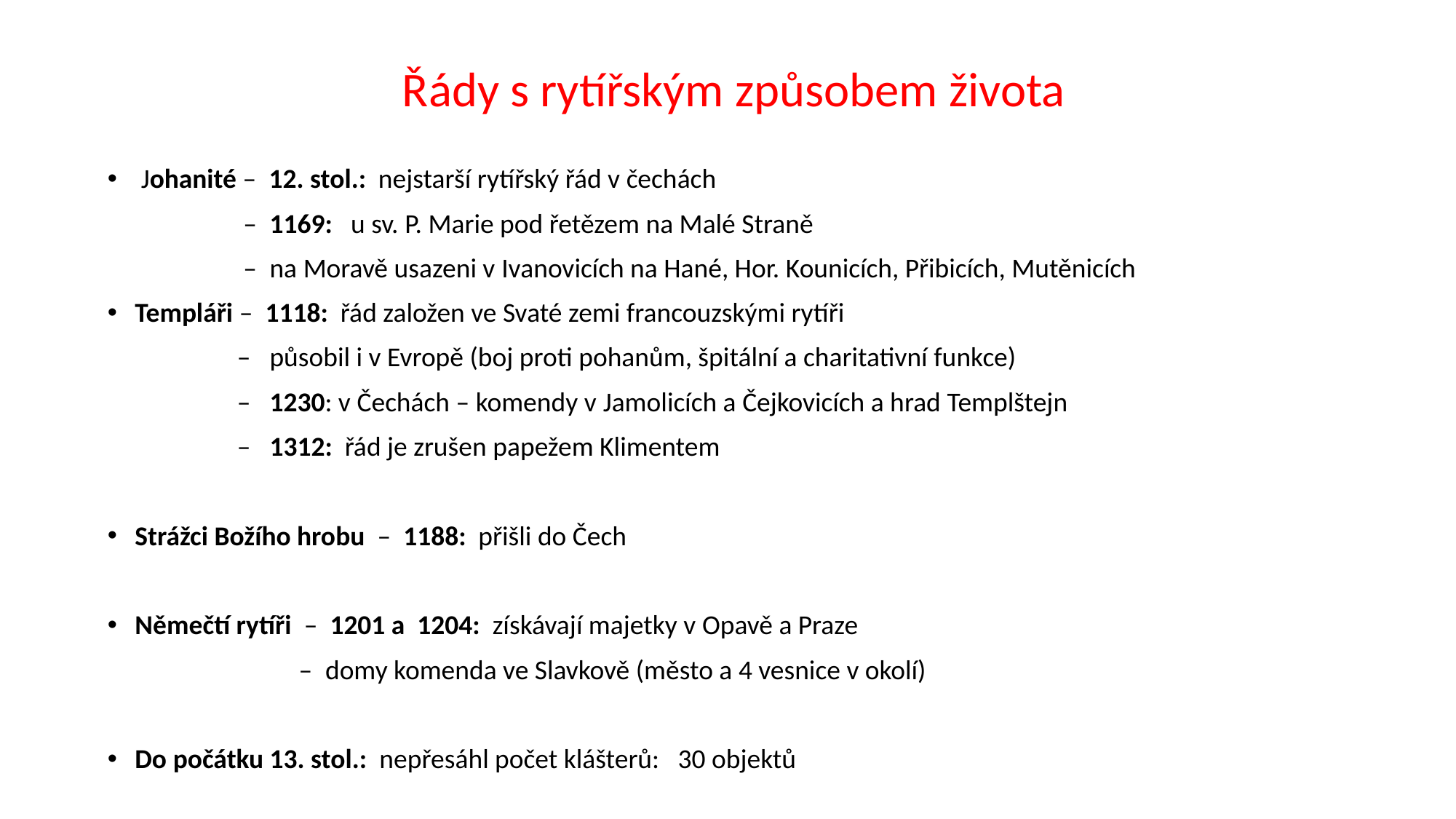

# Řády s rytířským způsobem života
 Johanité –  12. stol.:  nejstarší rytířský řád v čechách
                      –  1169:   u sv. P. Marie pod řetězem na Malé Straně
                      –  na Moravě usazeni v Ivanovicích na Hané, Hor. Kounicích, Přibicích, Mutěnicích
Templáři –  1118:  řád založen ve Svaté zemi francouzskými rytíři
                     –   působil i v Evropě (boj proti pohanům, špitální a charitativní funkce)
                     –   1230: v Čechách – komendy v Jamolicích a Čejkovicích a hrad Templštejn
                     –   1312:  řád je zrušen papežem Klimentem

Strážci Božího hrobu  –  1188:  přišli do Čech

Němečtí rytíři  –  1201 a  1204:  získávají majetky v Opavě a Praze
                               –  domy komenda ve Slavkově (město a 4 vesnice v okolí)

Do počátku 13. stol.:  nepřesáhl počet klášterů:   30 objektů